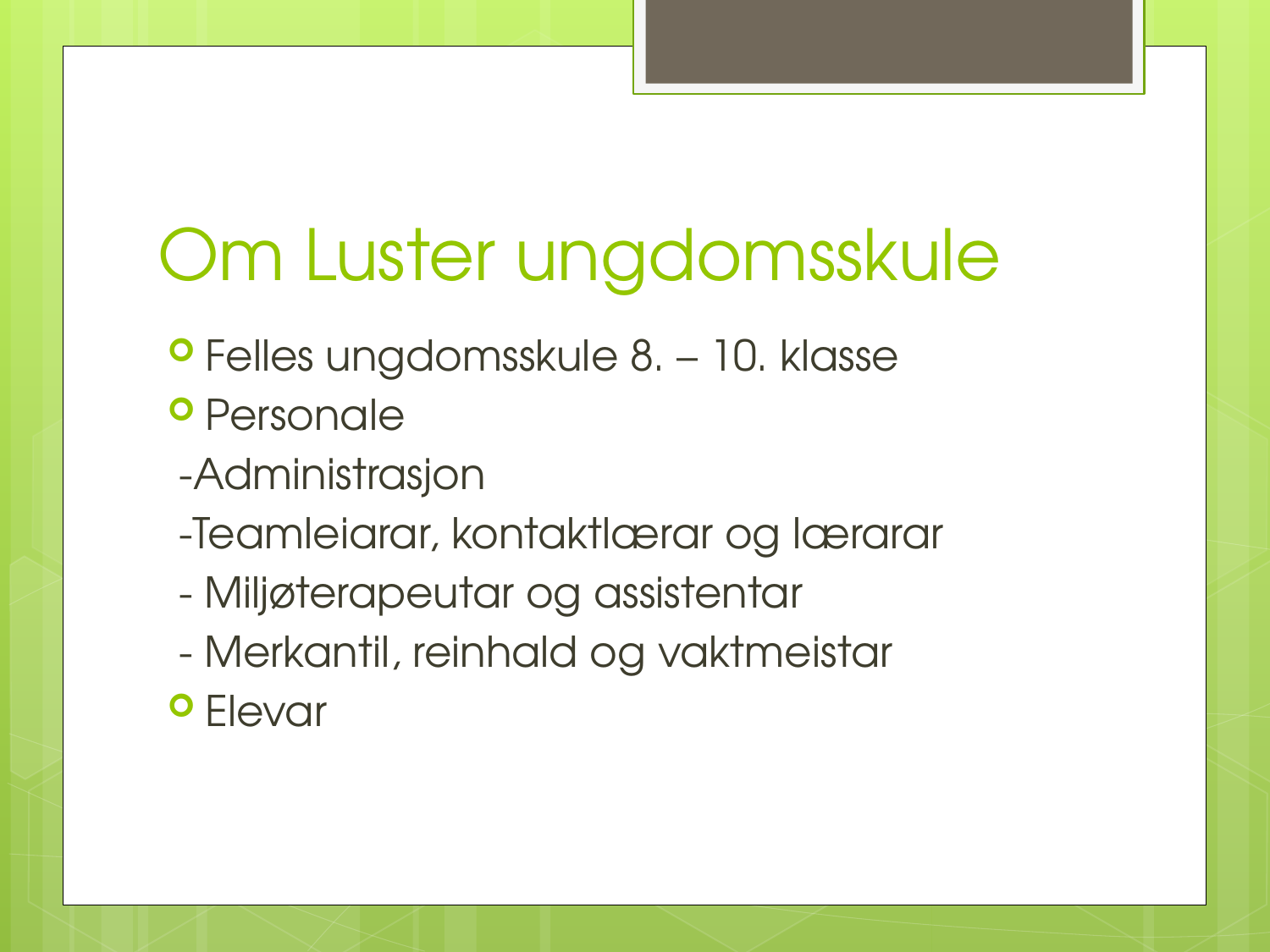

# Om Luster ungdomsskule
Felles ungdomsskule 8. – 10. klasse
Personale
 -Administrasjon
 -Teamleiarar, kontaktlærar og lærarar
 - Miljøterapeutar og assistentar
 - Merkantil, reinhald og vaktmeistar
Elevar